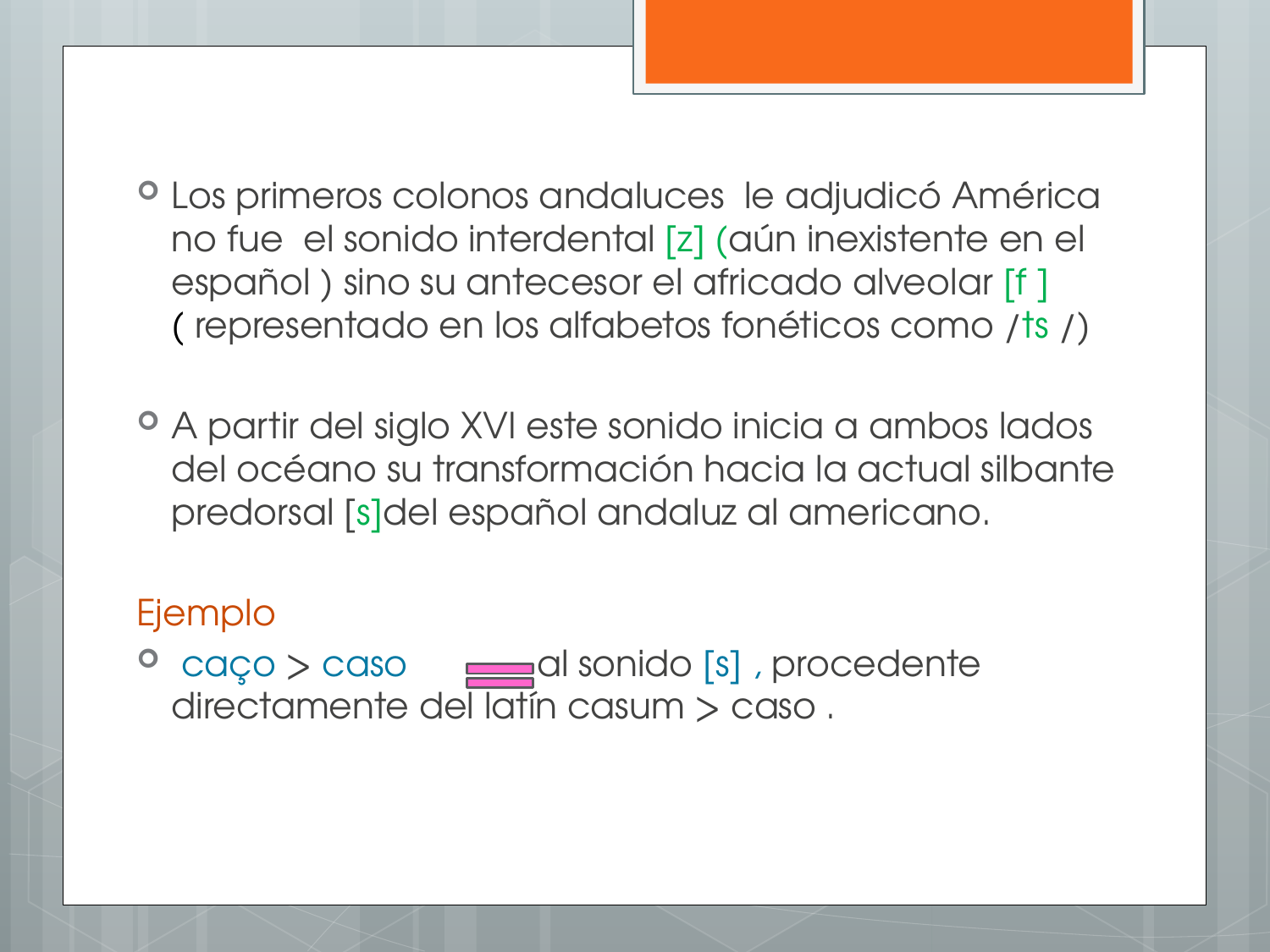

Los primeros colonos andaluces  le adjudicó América no fue  el sonido interdental [z] (aún inexistente en el español ) sino su antecesor el africado alveolar [f ]( representado en los alfabetos fonéticos como /ts /)

A partir del siglo XVI este sonido inicia a ambos lados del océano su transformación hacia la actual silbante predorsal [s]del español andaluz al americano.

Ejemplo
 caço > caso             al sonido [s] , procedente  directamente del latín casum > caso .